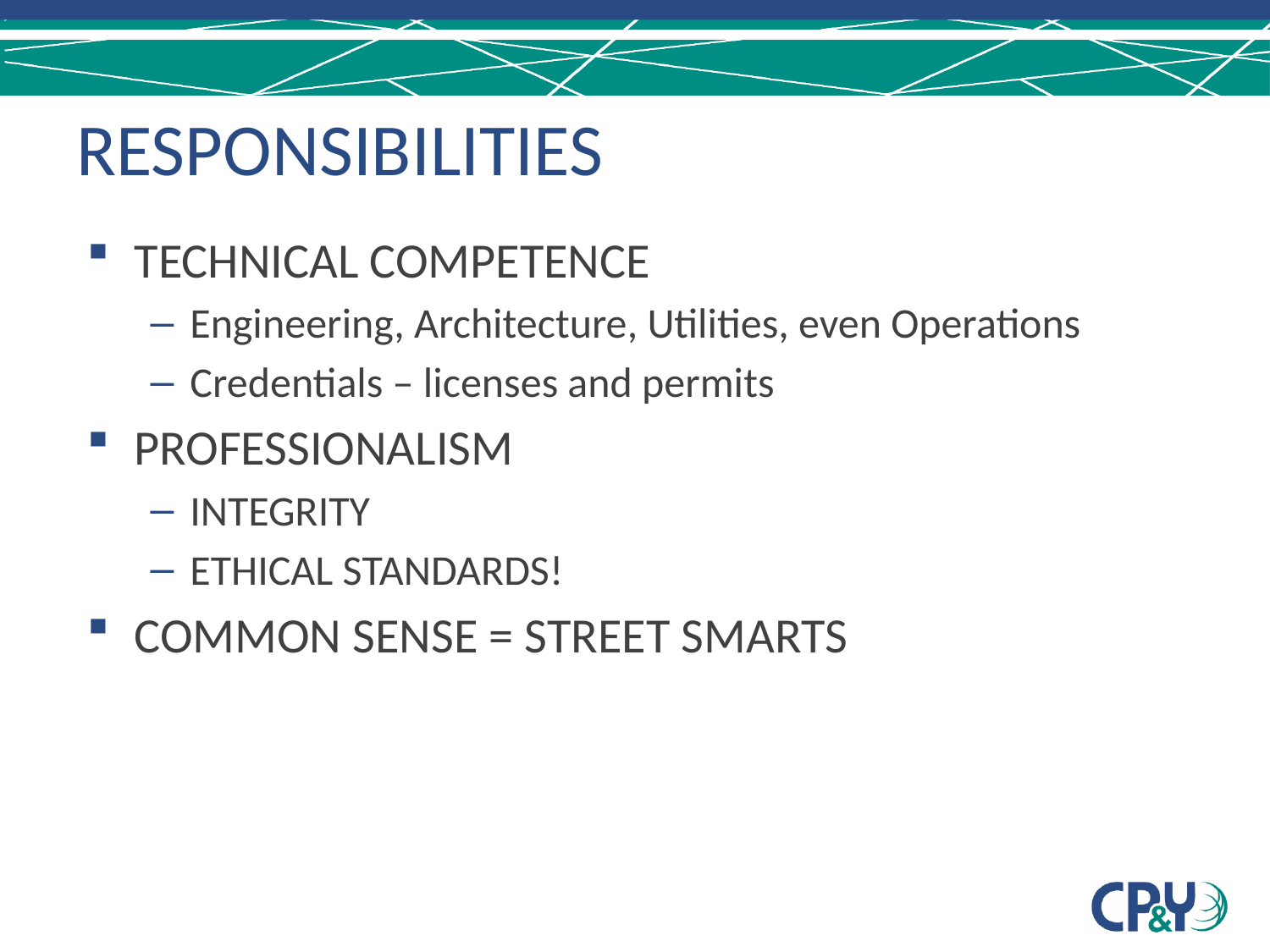

# RESPONSIBILITIES
TECHNICAL COMPETENCE
Engineering, Architecture, Utilities, even Operations
Credentials – licenses and permits
PROFESSIONALISM
INTEGRITY
ETHICAL STANDARDS!
COMMON SENSE = STREET SMARTS